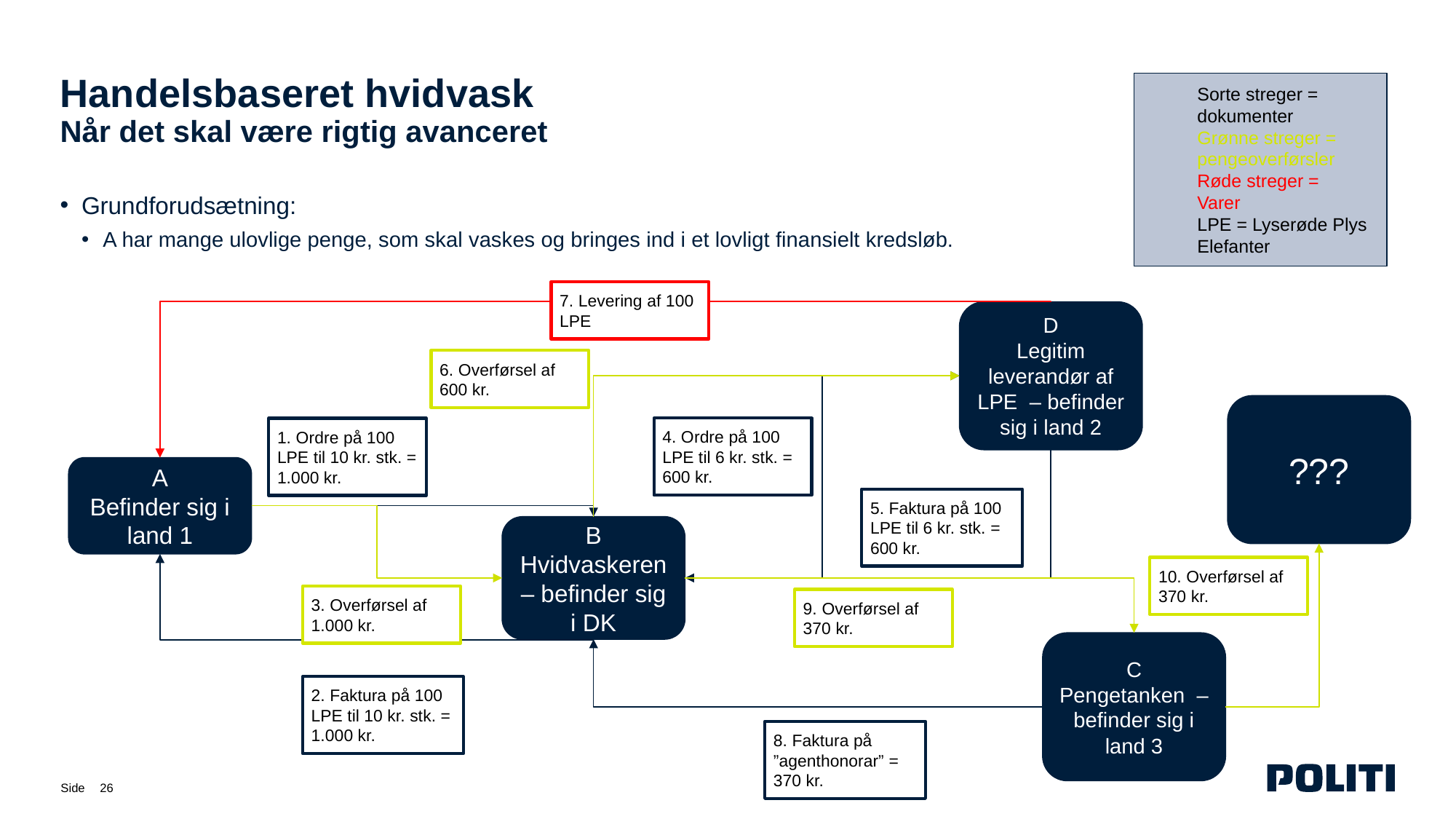

Sorte streger = dokumenter
Grønne streger = pengeoverførsler
Røde streger =
Varer
LPE = Lyserøde Plys Elefanter

# Handelsbaseret hvidvask Når det skal være rigtig avanceret
Grundforudsætning:
A har mange ulovlige penge, som skal vaskes og bringes ind i et lovligt finansielt kredsløb.
7. Levering af 100 LPE
D
Legitim leverandør af LPE  – befinder sig i land 2
6. Overførsel af 600 kr.
???
4. Ordre på 100 LPE til 6 kr. stk. = 600 kr.
1. Ordre på 100 LPE til 10 kr. stk. = 1.000 kr.
A
Befinder sig i land 1
5. Faktura på 100 LPE til 6 kr. stk. = 600 kr.
B
Hvidvaskeren – befinder sig i DK
10. Overførsel af 370 kr.
3. Overførsel af 1.000 kr.
9. Overførsel af 370 kr.
C
Pengetanken  – befinder sig i land 3
2. Faktura på 100 LPE til 10 kr. stk. = 1.000 kr.
8. Faktura på ”agenthonorar” = 370 kr.
26